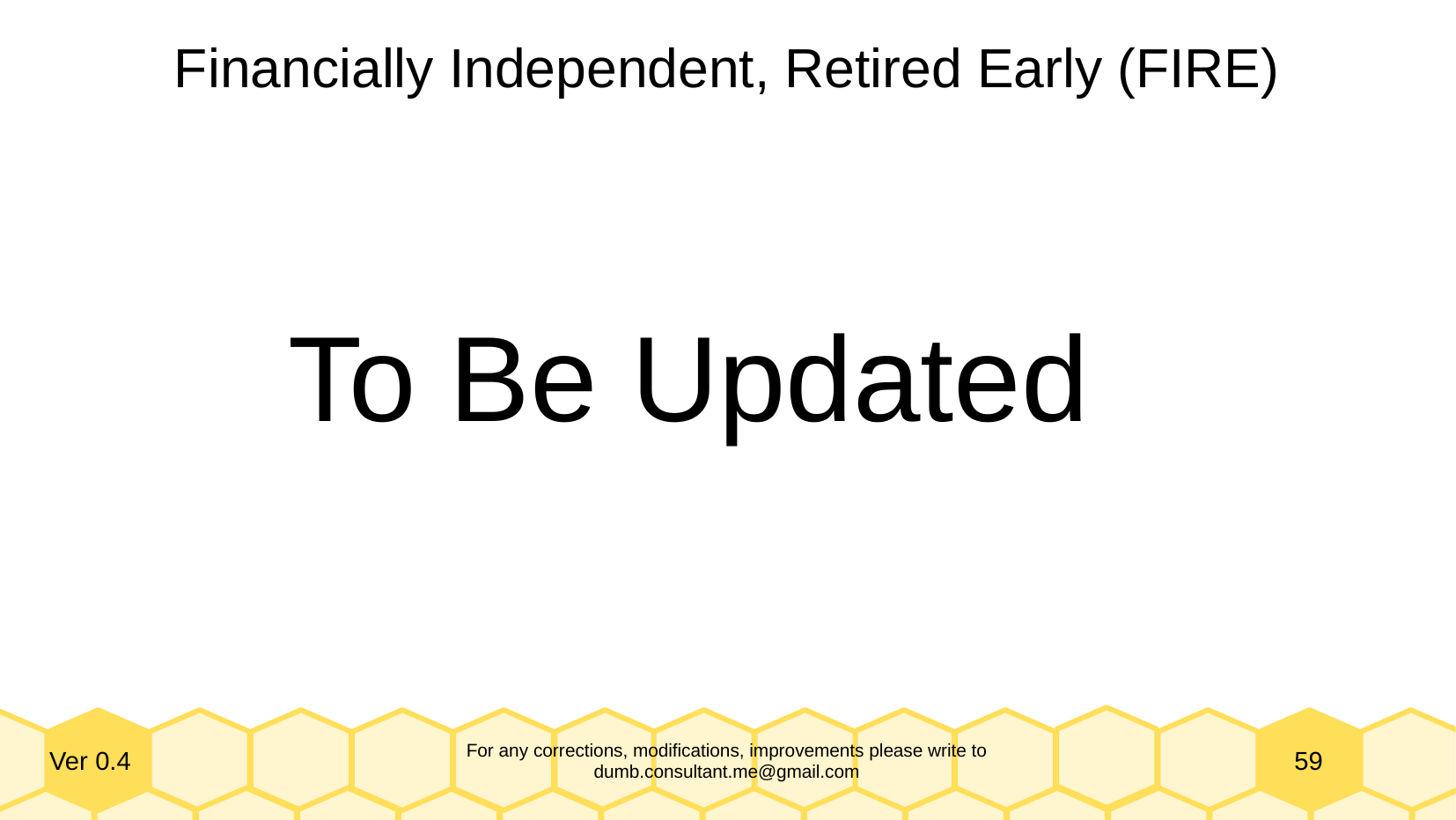

Financially Independent, Retired Early (FIRE)
To Be Updated